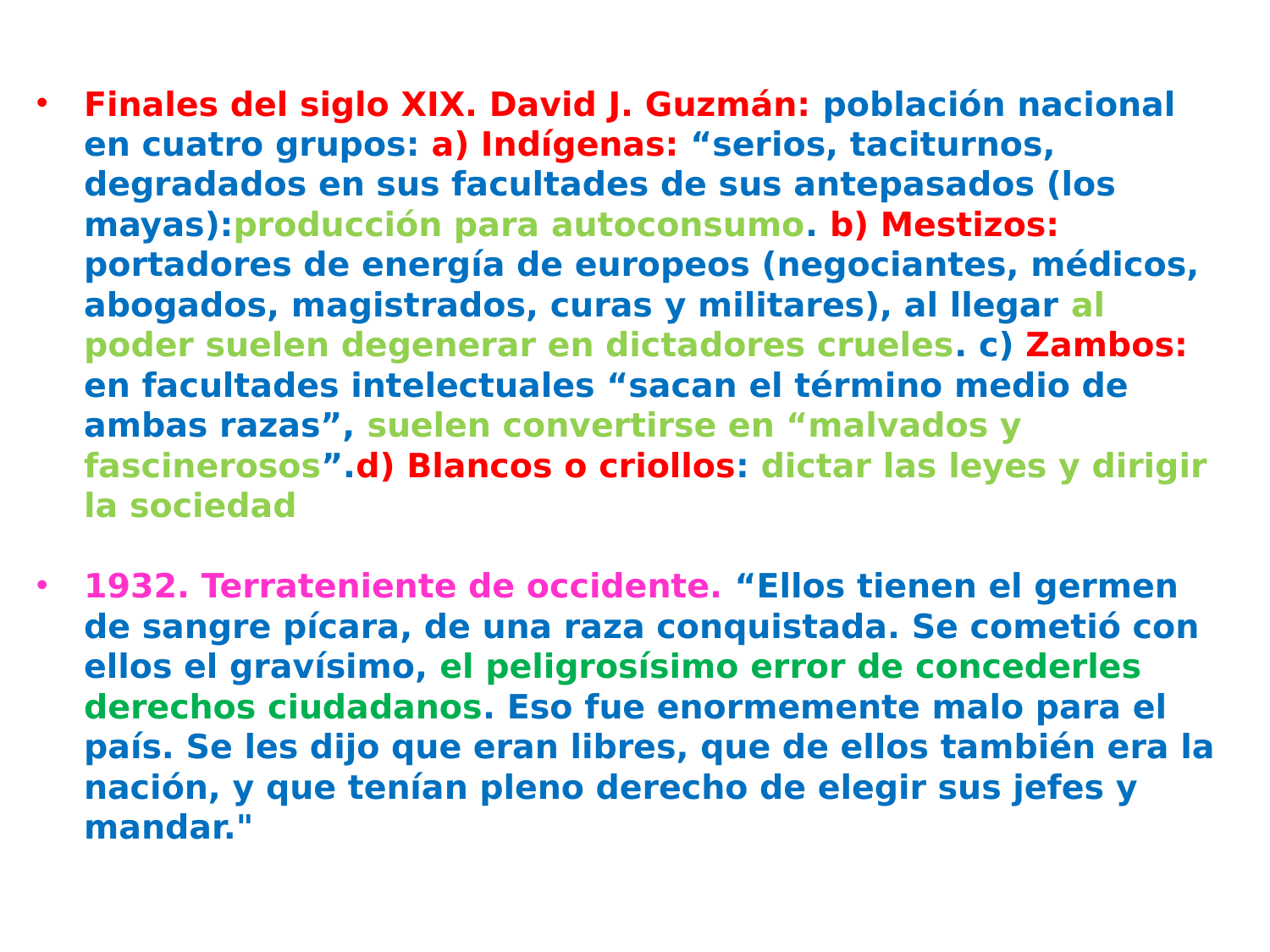

Finales del siglo XIX. David J. Guzmán: población nacional en cuatro grupos: a) Indígenas: “serios, taciturnos, degradados en sus facultades de sus antepasados (los mayas):producción para autoconsumo. b) Mestizos: portadores de energía de europeos (negociantes, médicos, abogados, magistrados, curas y militares), al llegar al poder suelen degenerar en dictadores crueles. c) Zambos: en facultades intelectuales “sacan el término medio de ambas razas”, suelen convertirse en “malvados y fascinerosos”.d) Blancos o criollos: dictar las leyes y dirigir la sociedad

1932. Terrateniente de occidente. “Ellos tienen el germen de sangre pícara, de una raza conquistada. Se cometió con ellos el gravísimo, el peligrosísimo error de concederles derechos ciudadanos. Eso fue enormemente malo para el país. Se les dijo que eran libres, que de ellos también era la nación, y que tenían pleno derecho de elegir sus jefes y mandar."